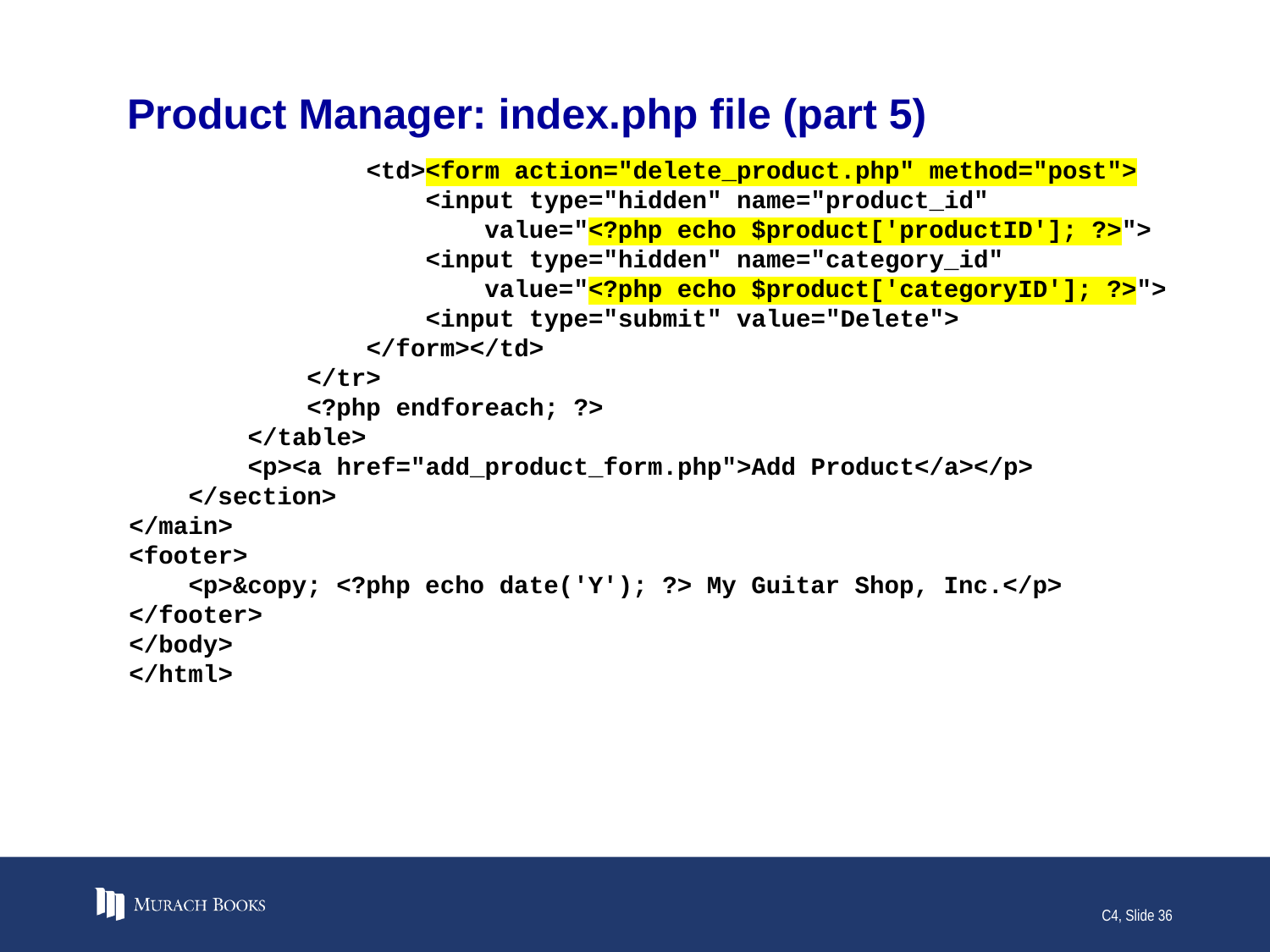

# Product Manager: index.php file (part 5)
                <td><form action="delete_product.php" method="post">
                    <input type="hidden" name="product_id"
                        value="<?php echo $product['productID']; ?>">
                    <input type="hidden" name="category_id"
                        value="<?php echo $product['categoryID']; ?>">
                    <input type="submit" value="Delete">
                </form></td>
            </tr>
            <?php endforeach; ?>
        </table>
        <p><a href="add_product_form.php">Add Product</a></p>
    </section>
</main>
<footer>
    <p>&copy; <?php echo date('Y'); ?> My Guitar Shop, Inc.</p>
</footer>
</body>
</html>

C4, Slide 36